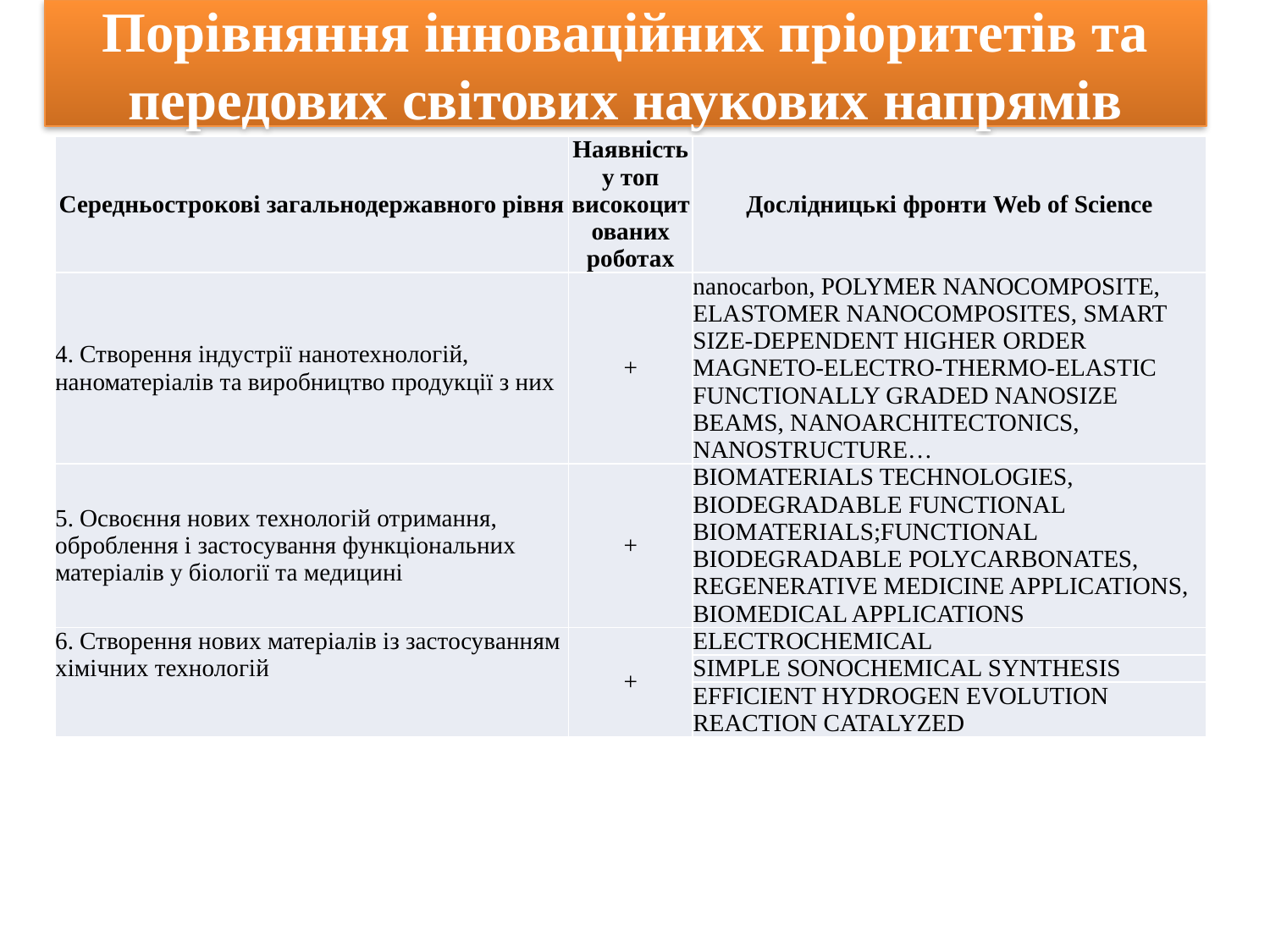

# Порівняння інноваційних пріоритетів та передових світових наукових напрямів
| Середньострокові загальнодержавного рівня | Наявність у топ високоцитованих роботах | Дослідницькі фронти Web of Science |
| --- | --- | --- |
| 4. Створення індустрії нанотехнологій, наноматеріалів та виробництво продукції з них | + | nanocarbon, POLYMER NANOCOMPOSITE, ELASTOMER NANOCOMPOSITES, SMART SIZE-DEPENDENT HIGHER ORDER MAGNETO-ELECTRO-THERMO-ELASTIC FUNCTIONALLY GRADED NANOSIZE BEAMS, NANOARCHITECTONICS, NANOSTRUCTURE… |
| 5. Освоєння нових технологій отримання, оброблення і застосування функціональних матеріалів у біології та медицині | + | BIOMATERIALS TECHNOLOGIES, BIODEGRADABLE FUNCTIONAL BIOMATERIALS;FUNCTIONAL BIODEGRADABLE POLYCARBONATES, REGENERATIVE MEDICINE APPLICATIONS, BIOMEDICAL APPLICATIONS |
| 6. Створення нових матеріалів із застосуванням хімічних технологій | + | ELECTROCHEMICAL |
|  |  | SIMPLE SONOCHEMICAL SYNTHESIS |
|  |  | EFFICIENT HYDROGEN EVOLUTION REACTION CATALYZED |